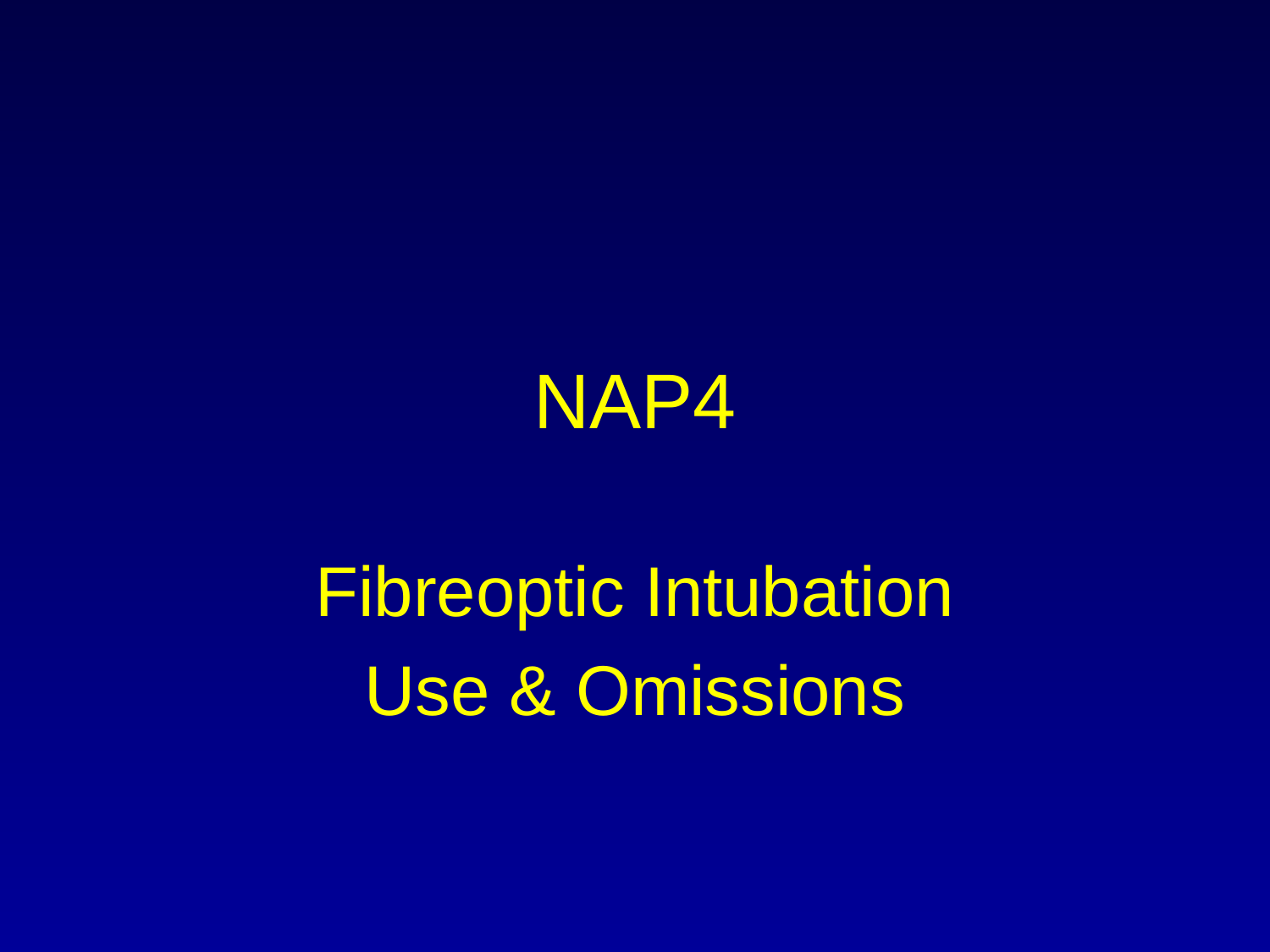

# NAP4
Fibreoptic Intubation
Use & Omissions